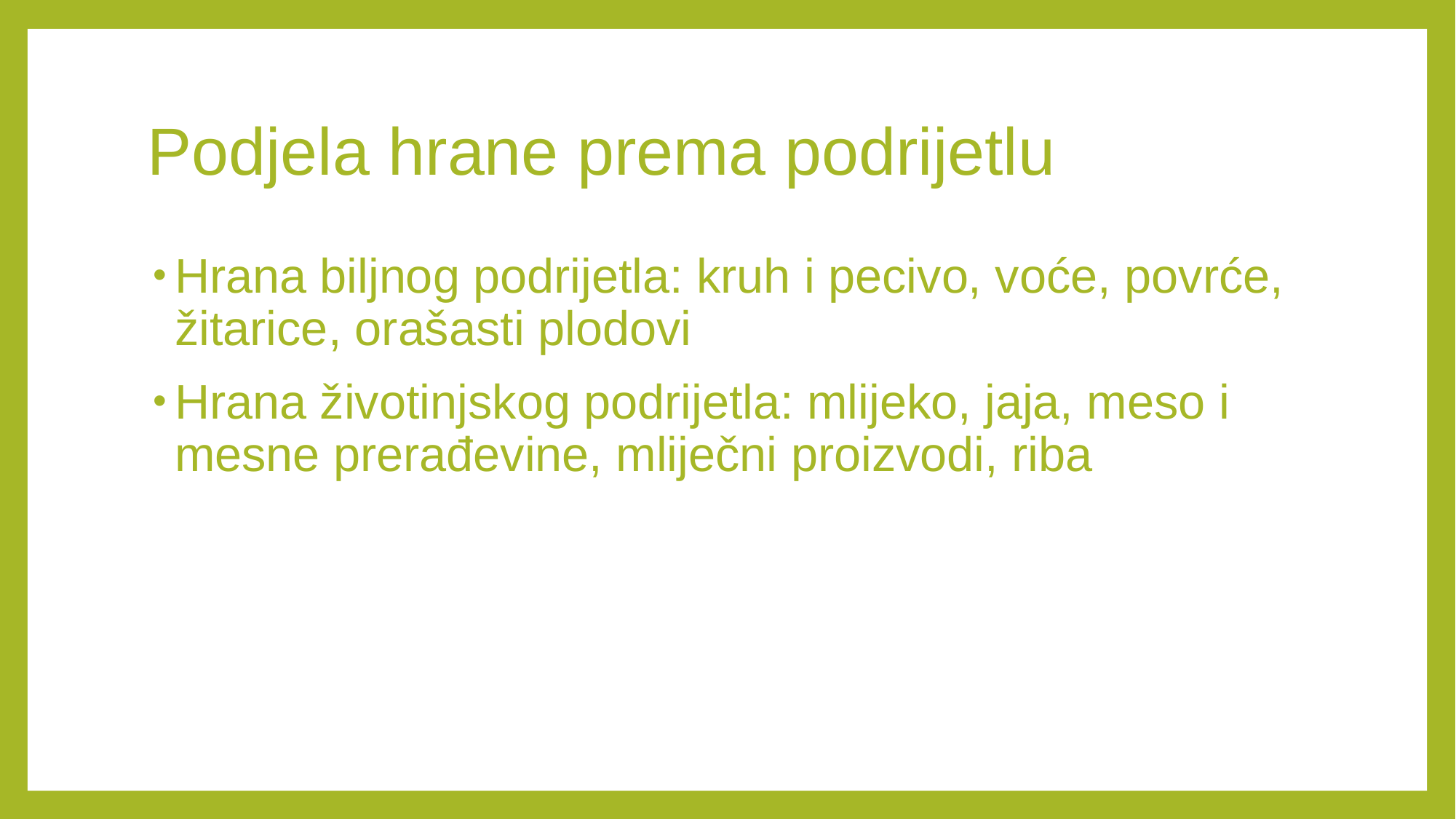

# Podjela hrane prema podrijetlu
Hrana biljnog podrijetla: kruh i pecivo, voće, povrće, žitarice, orašasti plodovi
Hrana životinjskog podrijetla: mlijeko, jaja, meso i mesne prerađevine, mliječni proizvodi, riba